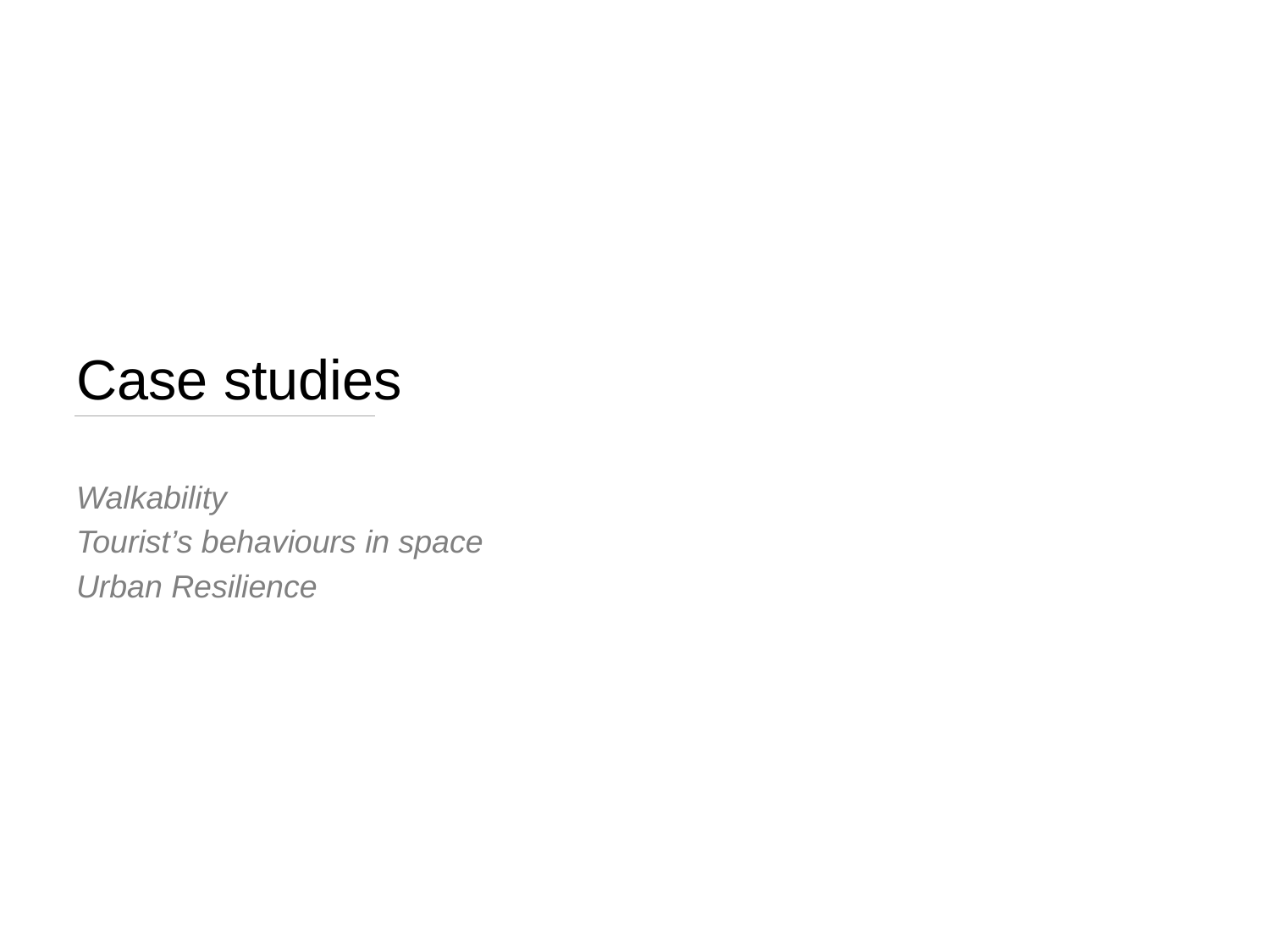

Case studies

Walkability
Tourist’s behaviours in space
Urban Resilience